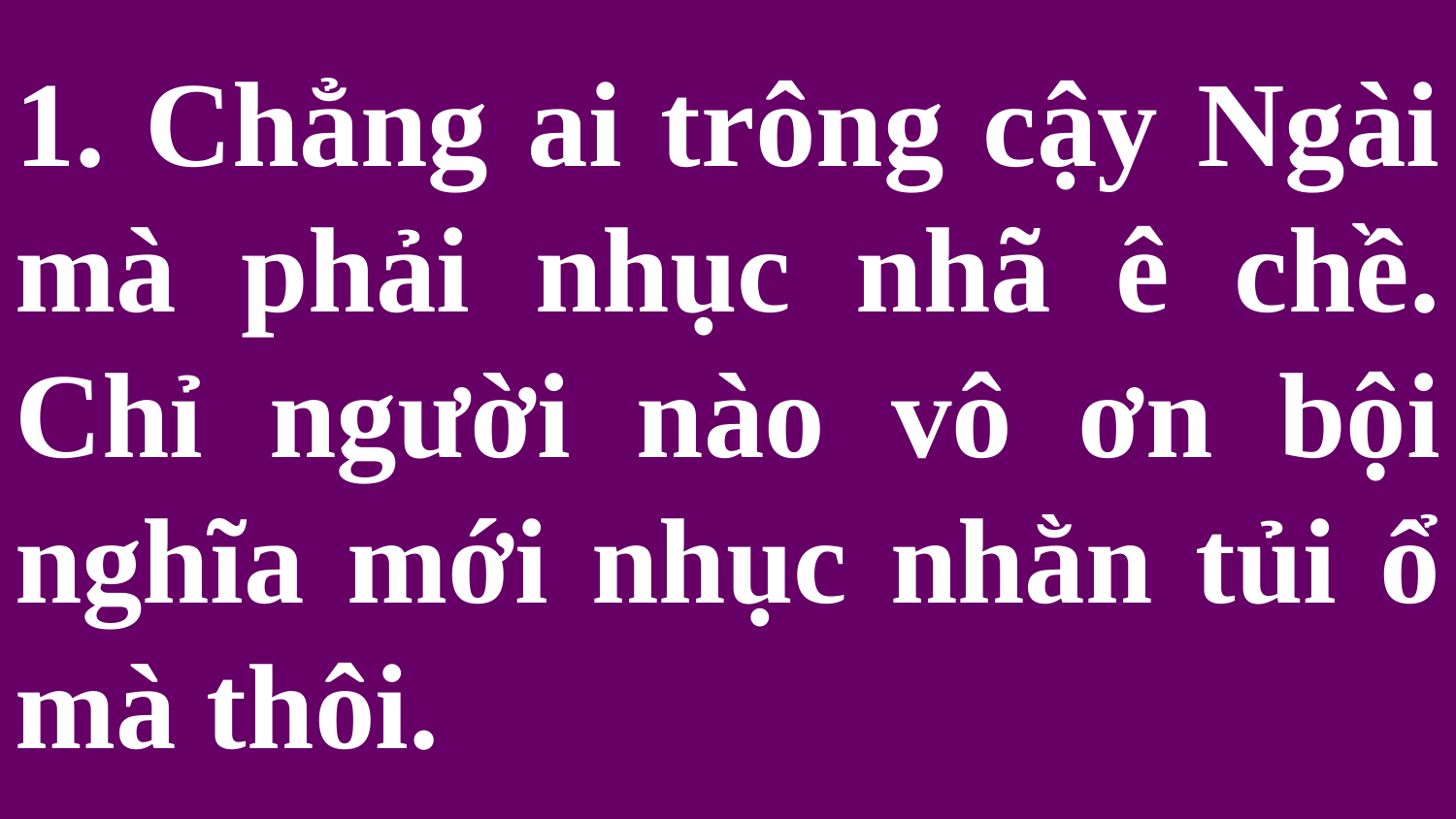

# 1. Chẳng ai trông cậy Ngài mà phải nhục nhã ê chề. Chỉ người nào vô ơn bội nghĩa mới nhục nhằn tủi ổ mà thôi.